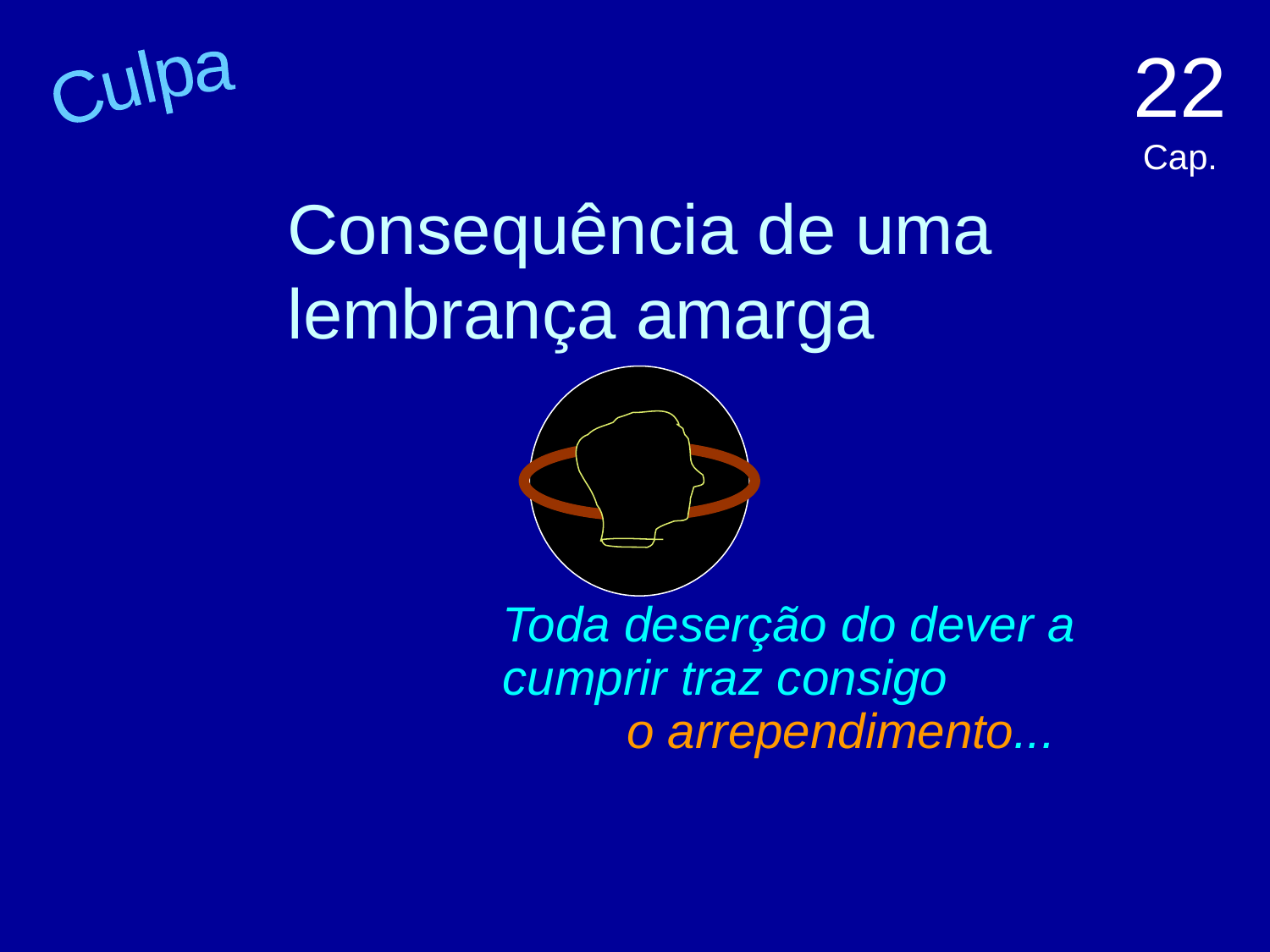

22 Cap.
Culpa
# Consequência de uma lembrança amarga

Toda deserção do dever a cumprir traz consigo                     o arrependimento...